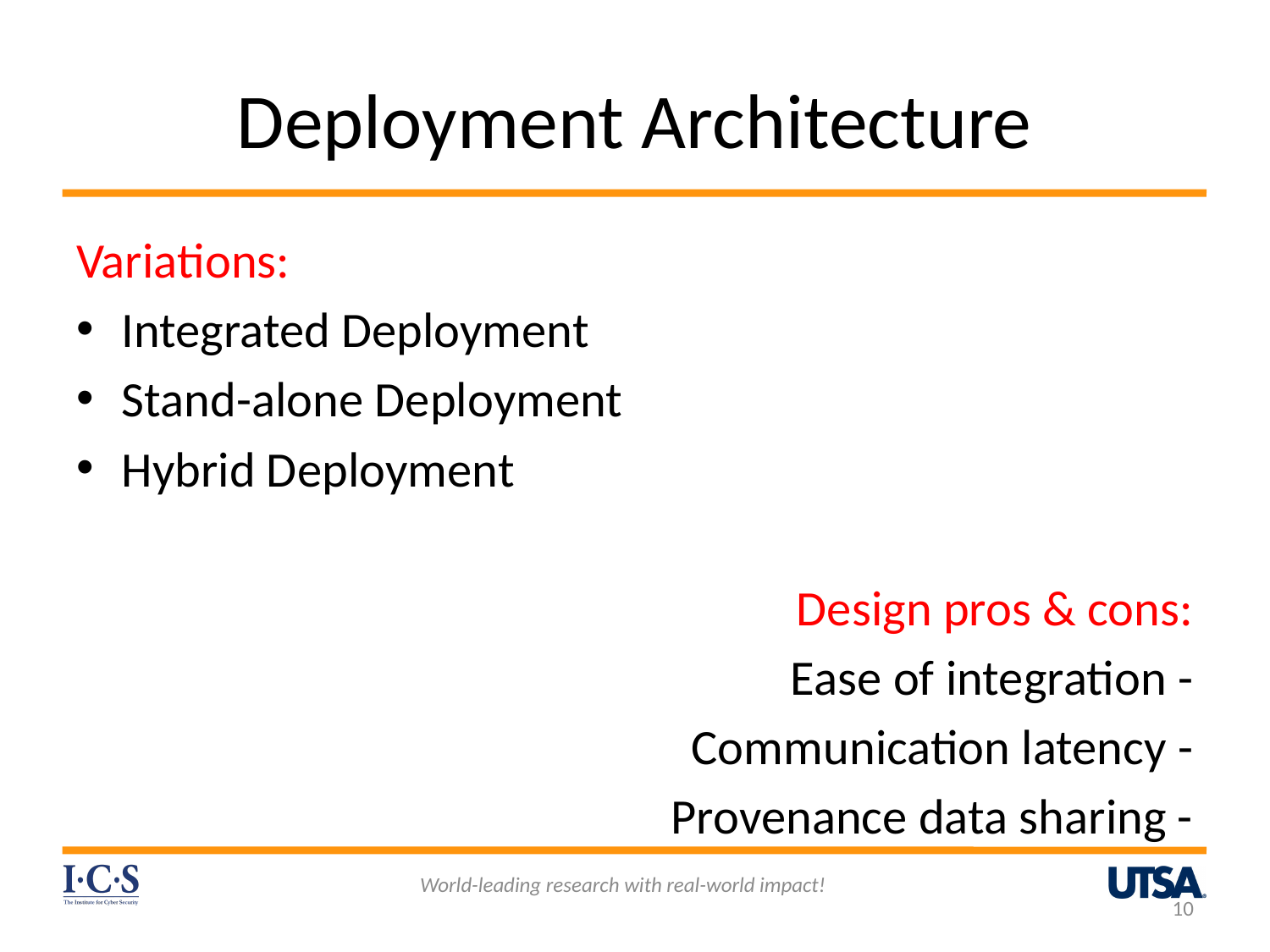

# Deployment Architecture
Variations:
Integrated Deployment
Stand-alone Deployment
Hybrid Deployment

Design pros & cons:
Ease of integration -
Communication latency -
Provenance data sharing -
World-leading research with real-world impact!
10